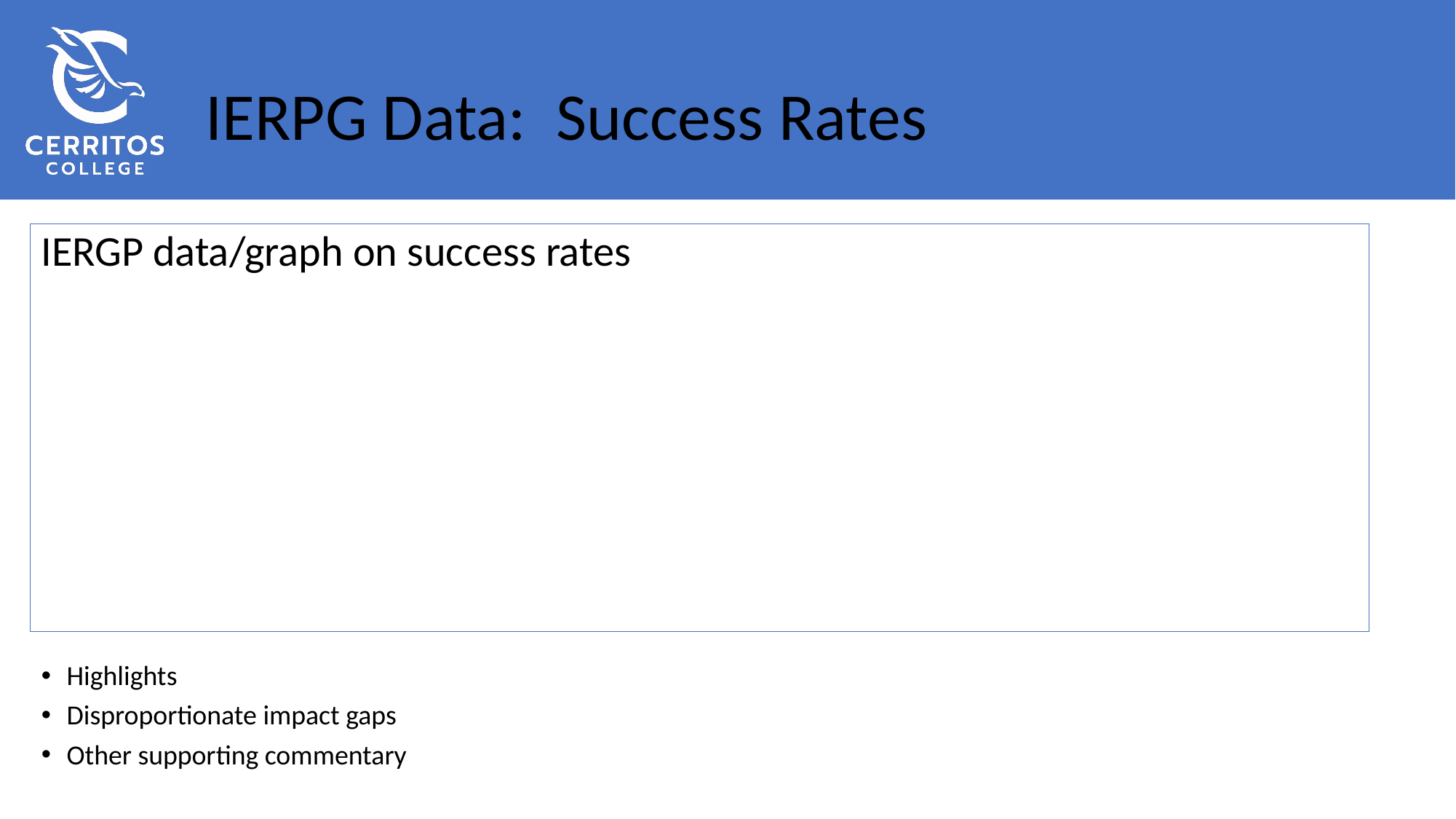

# IERPG Data:  Success Rates
IERGP data/graph on success rates

Highlights
Disproportionate impact gaps
Other supporting commentary